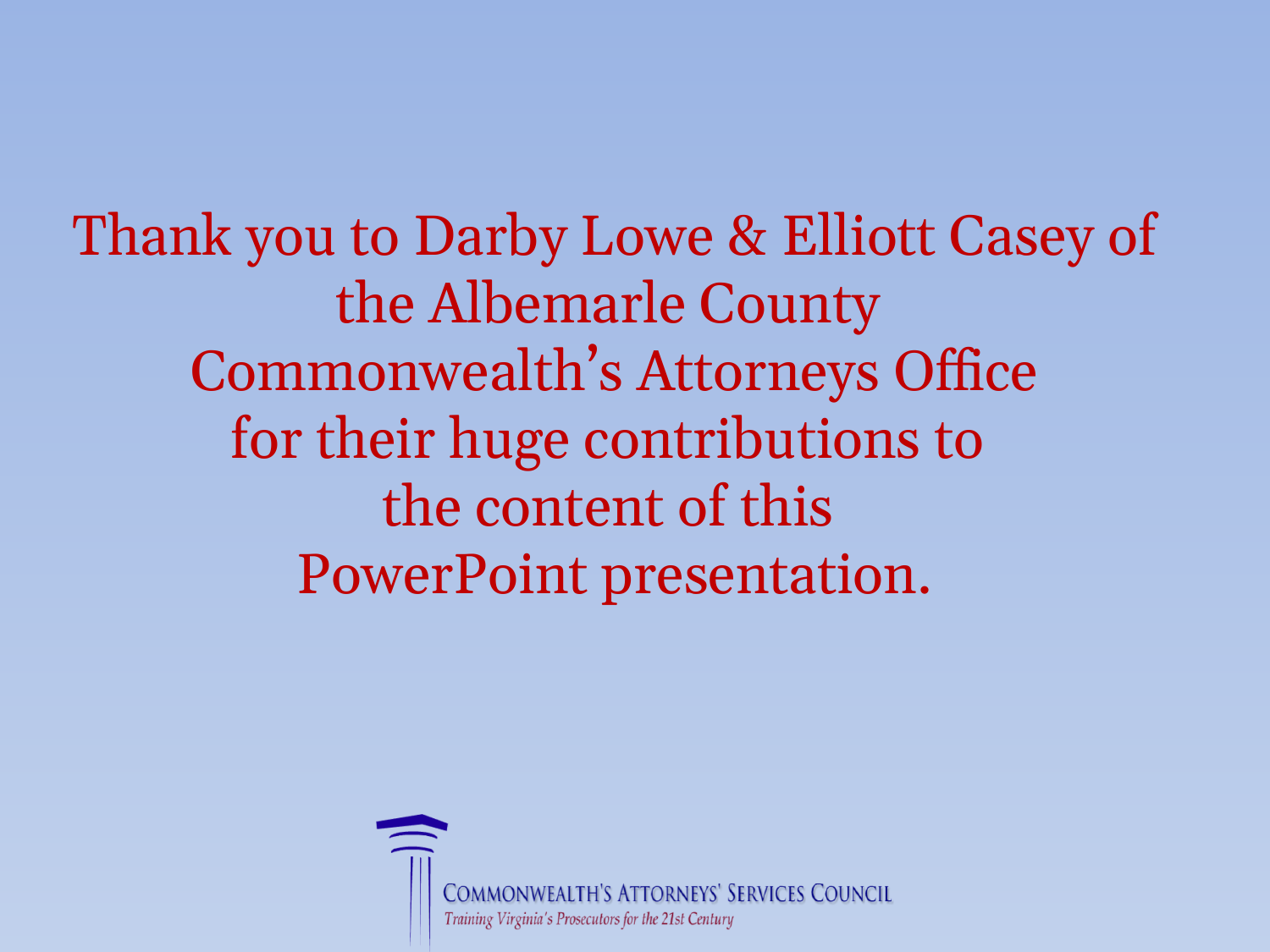

# Thank you to Darby Lowe & Elliott Casey of the Albemarle County Commonwealth’s Attorneys Office for their huge contributions to the content of this PowerPoint presentation.